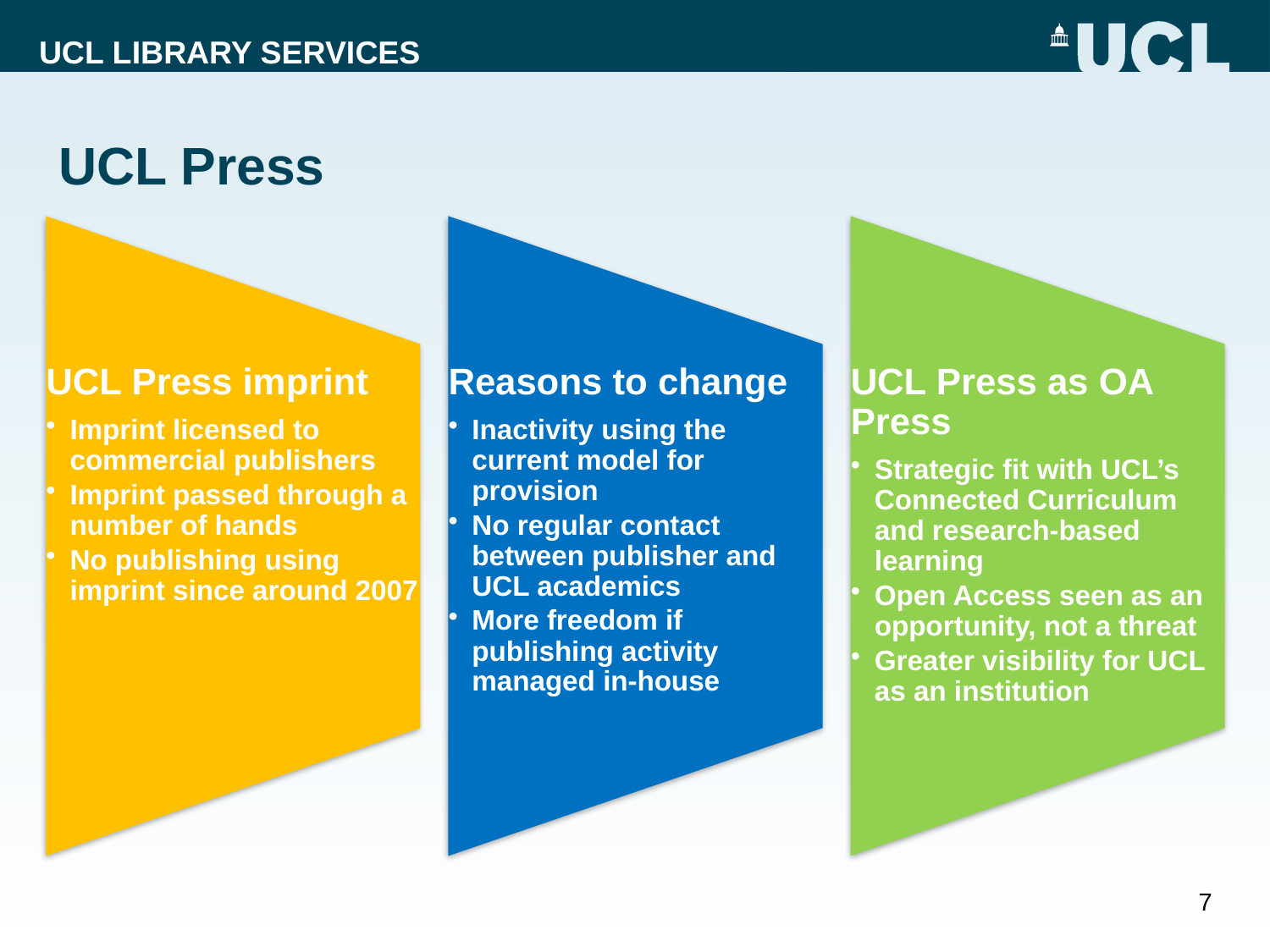

# UCL Press
UCL Press imprint
Imprint licensed to commercial publishers
Imprint passed through a number of hands
No publishing using imprint since around 2007

Reasons to change
Inactivity using the current model for provision
No regular contact between publisher and UCL academics
More freedom if publishing activity managed in-house
UCL Press as OA Press
Strategic fit with UCL’s Connected Curriculum and research-based learning
Open Access seen as an opportunity, not a threat
Greater visibility for UCL as an institution
7